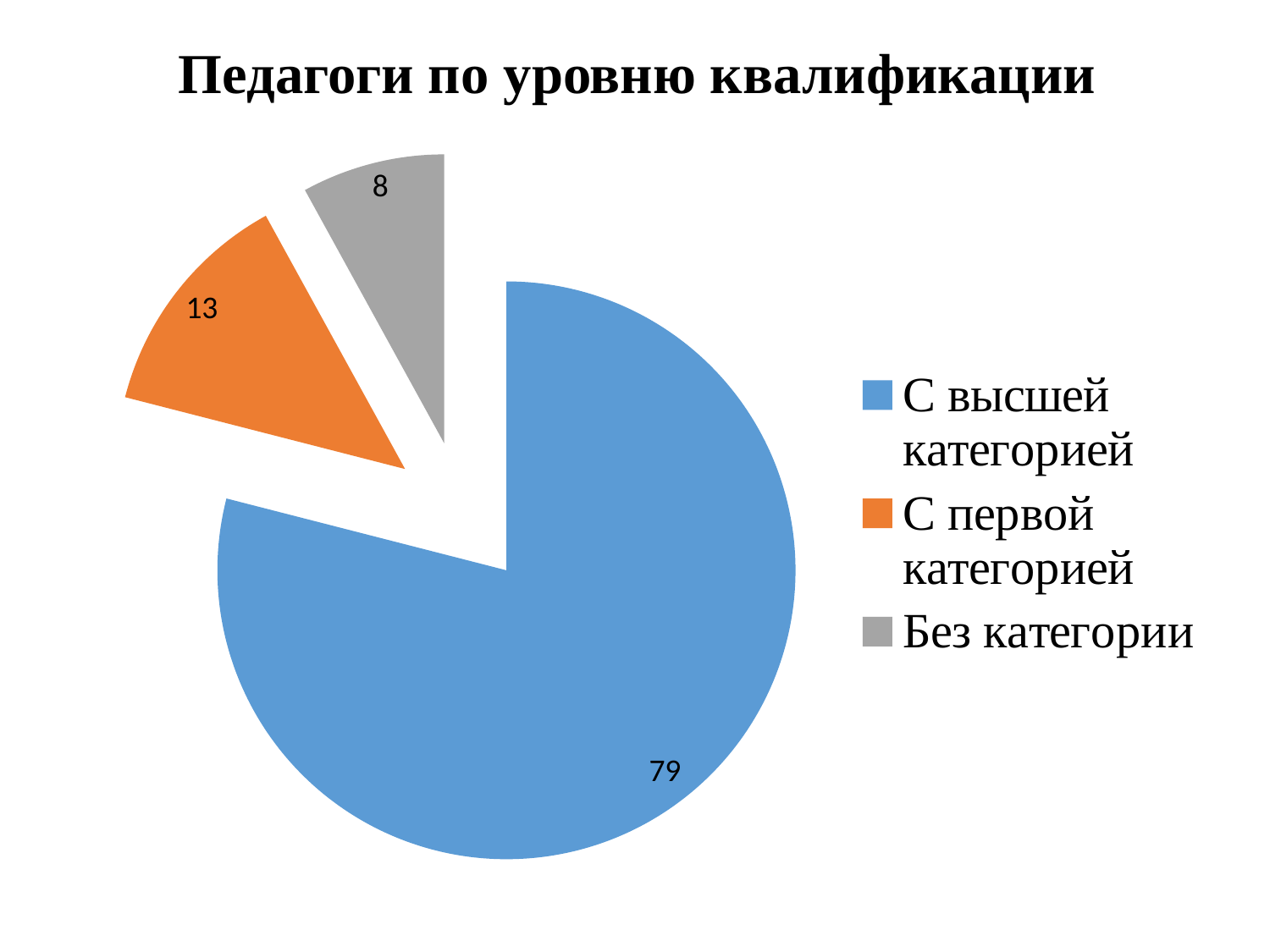

Педагоги по уровню квалификации

### Chart

| Category | Столбец1 |
|---|---|
| С высшей категорией | 79.0 |
| С первой категорией | 13.0 |
| Без категории | 8.0 |